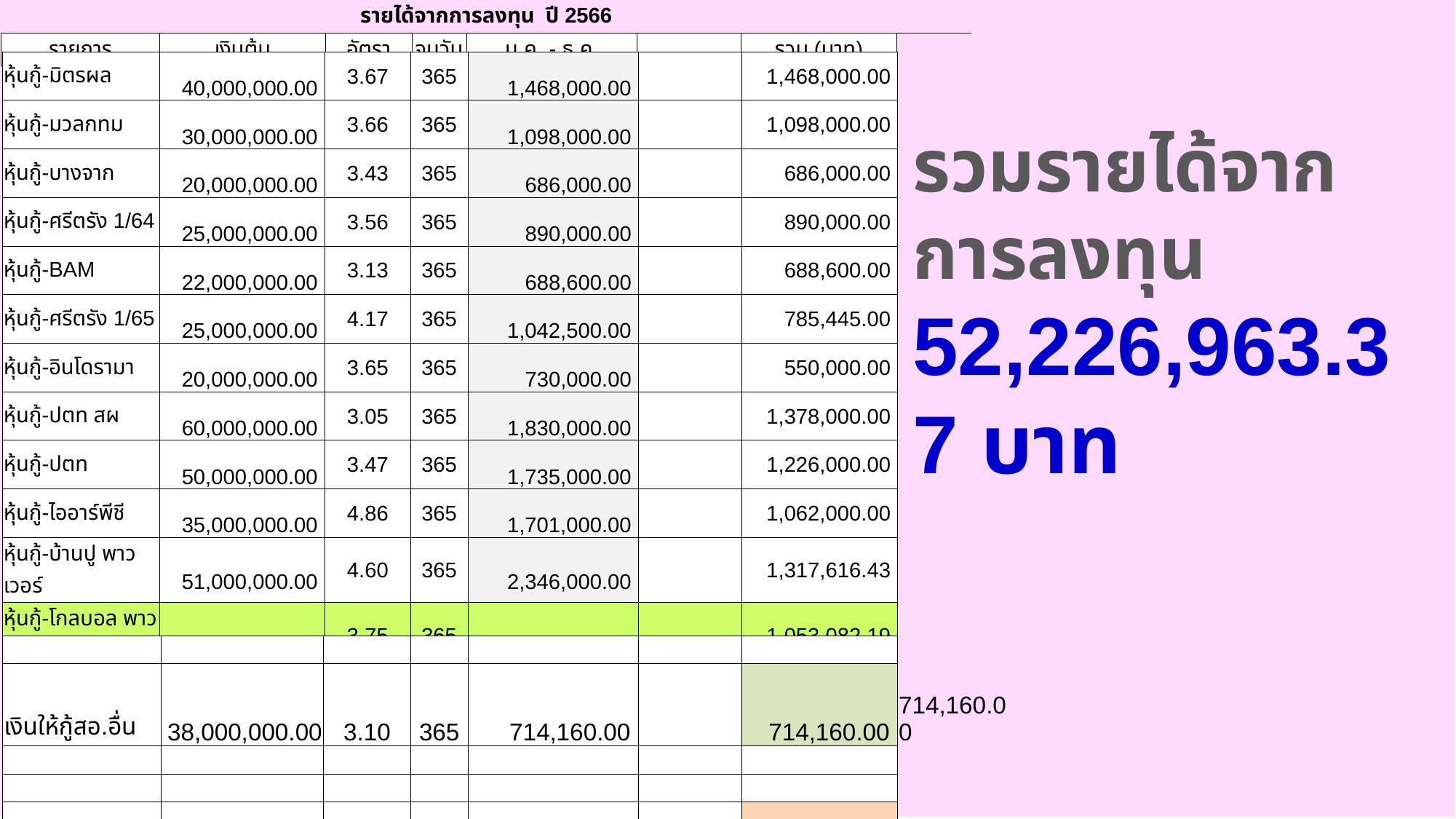

| รายได้จากการลงทุน ปี 2566 |  |  |  |  |  |  |  |
| --- | --- | --- | --- | --- | --- | --- | --- |
| รายการ | เงินต้น | อัตรา | จนวัน | ม.ค. - ธ.ค. |  | รวม (บาท) |  |
| หุ้นกู้-มิตรผล | 40,000,000.00 | 3.67 | 365 | 1,468,000.00 |  | 1,468,000.00 |  |
| --- | --- | --- | --- | --- | --- | --- | --- |
| หุ้นกู้-มวลกทม | 30,000,000.00 | 3.66 | 365 | 1,098,000.00 |  | 1,098,000.00 |  |
| หุ้นกู้-บางจาก | 20,000,000.00 | 3.43 | 365 | 686,000.00 |  | 686,000.00 |  |
| หุ้นกู้-ศรีตรัง 1/64 | 25,000,000.00 | 3.56 | 365 | 890,000.00 |  | 890,000.00 |  |
| หุ้นกู้-BAM | 22,000,000.00 | 3.13 | 365 | 688,600.00 |  | 688,600.00 |  |
| หุ้นกู้-ศรีตรัง 1/65 | 25,000,000.00 | 4.17 | 365 | 1,042,500.00 |  | 785,445.00 |  |
| หุ้นกู้-อินโดรามา | 20,000,000.00 | 3.65 | 365 | 730,000.00 |  | 550,000.00 |  |
| หุ้นกู้-ปตท สผ | 60,000,000.00 | 3.05 | 365 | 1,830,000.00 |  | 1,378,000.00 |  |
| หุ้นกู้-ปตท | 50,000,000.00 | 3.47 | 365 | 1,735,000.00 |  | 1,226,000.00 |  |
| หุ้นกู้-ไออาร์พีชี | 35,000,000.00 | 4.86 | 365 | 1,701,000.00 |  | 1,062,000.00 |  |
| หุ้นกู้-บ้านปู พาวเวอร์ | 51,000,000.00 | 4.60 | 365 | 2,346,000.00 |  | 1,317,616.43 |  |
| หุ้นกู้-โกลบอล พาวเวอร์ | 50,000,000.00 | 3.75 | 365 | 1,875,000.00 |  | 1,053,082.19 |  |
| หุ้นกู้-ศรีตรัง 2/65 | 30,000,000.00 | 3.94 | 365 | 1,182,000.00 |  | 1,182,000.00 |  |
| หุ้นกู้-กัลฟ์ 1/65 | 20,000,000.00 | 4.31 | 365 | 862,000.00 |  | 862,000.00 |  |
| หุ้นกู้ CPF | 40,000,000.00 | 4.00 | 365 | 1,600,000.00 |  | 1,600,000.00 |  |
| หุ้นกู้ CPALL | 10,000,000.00 | 3.92 | 365 | 392,000.00 |  | 392,000.00 |  |
| หุ้นกู้ CPALL | 30,000,000.00 | 3.80 | 365 | 1,140,000.00 |  | 1,140,000.00 |  |
| หุ้นกู้ SCG | 40,000,000.00 | 4.14 | 365 | 1,656,000.00 |  | 1,656,000.00 |  |
| หุ้นกู้ พลังงานบริสุทธิ์ | 30,000,000.00 | 4.19 | 365 | 1,257,000.00 |  | 1,257,000.00 |  |
| หุ้นกู้ เซลทรัลพัฒนา | 30,000,000.00 | 3.89 | 365 | 1,167,000.00 |  | 1,167,000.00 |  |
|  | 743,000,000.00 | 3.27 |  |  |  | 24,306,743.62 | 24,306,743.62 |
รวมรายได้จากการลงทุน
52,226,963.37 บาท
|  |  |  |  |  |  |  |  |
| --- | --- | --- | --- | --- | --- | --- | --- |
| เงินให้กู้สอ.อื่น | 38,000,000.00 | 3.10 | 365 | 714,160.00 |  | 714,160.00 | 714,160.00 |
|  |  |  |  |  |  |  |  |
|  |  |  |  |  |  |  |  |
| กองทุนบุคคล | 150,000,000.00 | 4.00 | 365 | 6,000,000.00 |  | 6,000,000.00 | 6,000,000.00 |
|  |  |  |  |  |  |  | 52,226,963.37 |